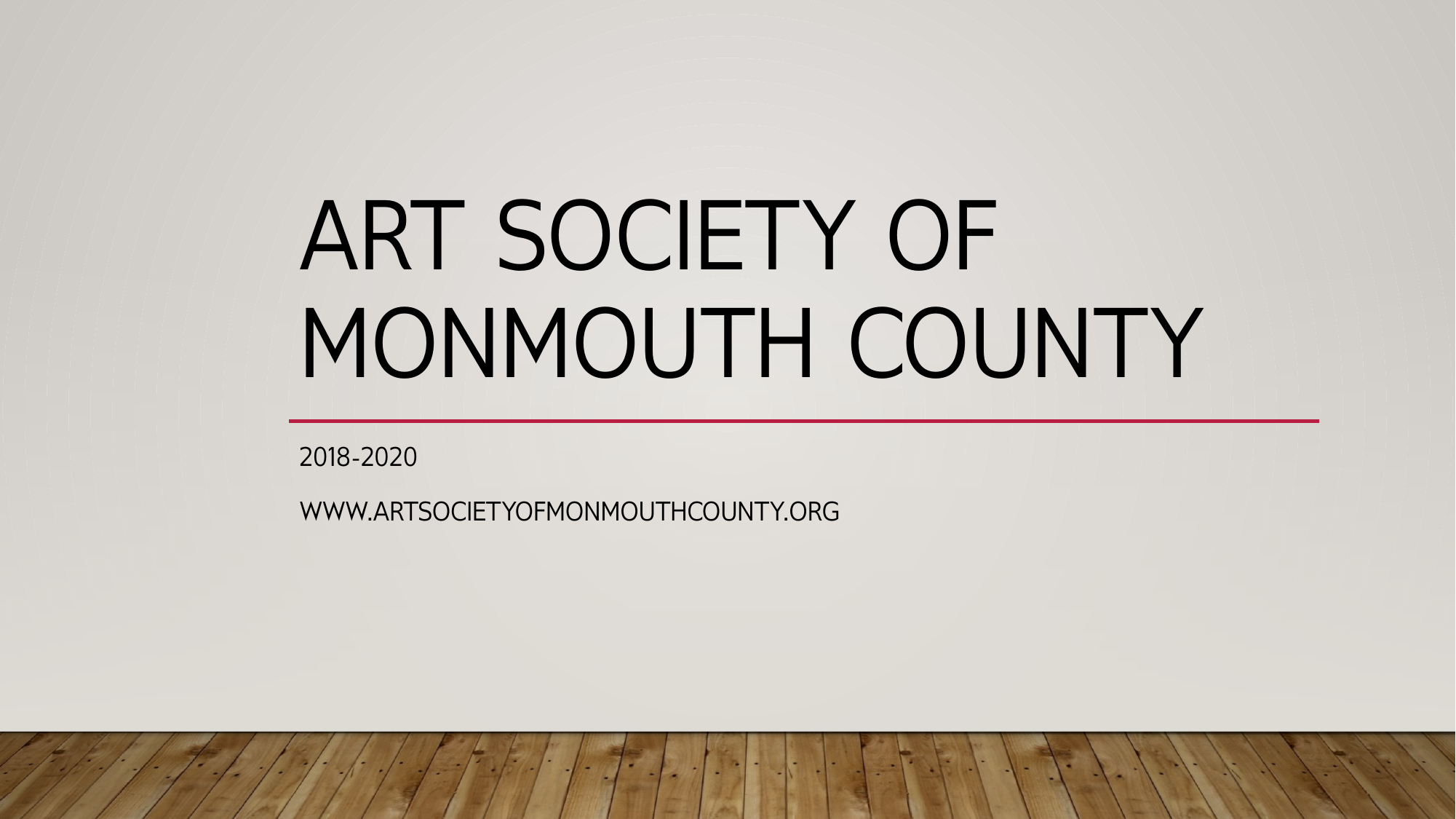

# Art society of Monmouth county
2018-2020
WWW.ARTSOCIETYOFMONMOUTHCOUNTY.ORG